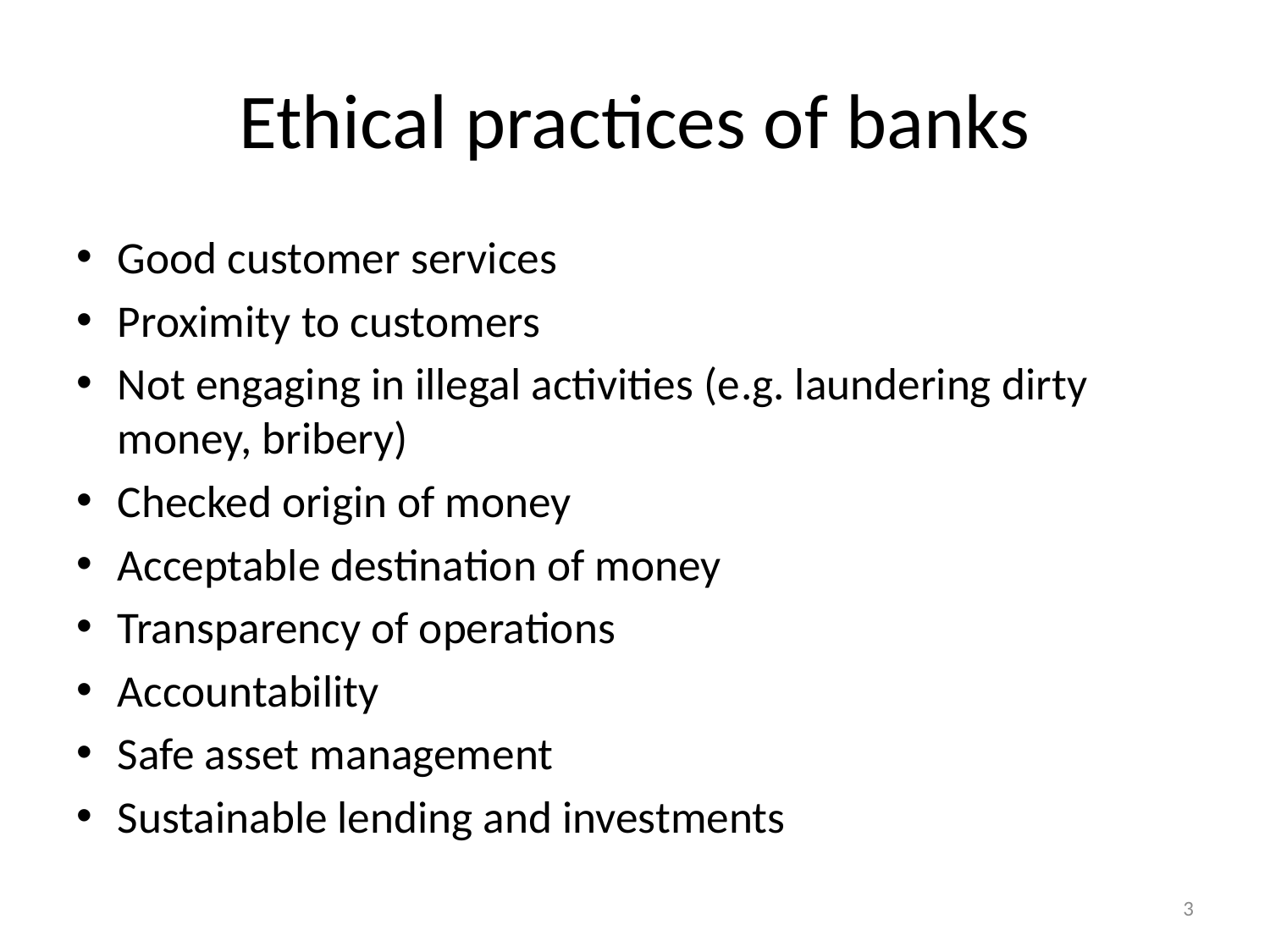

# Ethical practices of banks
Good customer services
Proximity to customers
Not engaging in illegal activities (e.g. laundering dirty money, bribery)
Checked origin of money
Acceptable destination of money
Transparency of operations
Accountability
Safe asset management
Sustainable lending and investments

3